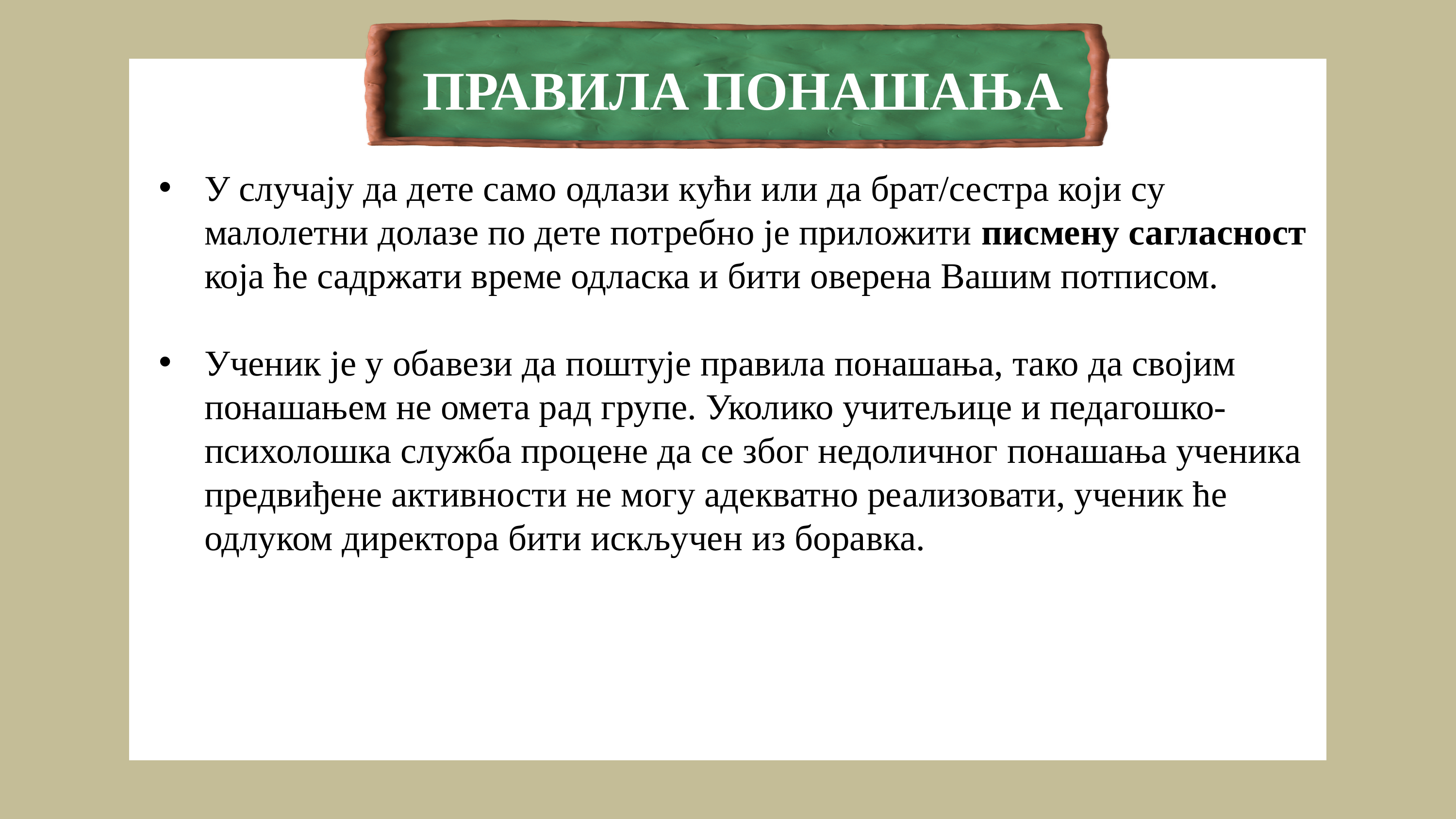

ПРАВИЛА ПОНАШАЊА

У случају да дете само одлази кући или да брат/сестра који су малолетни долазе по дете потребно је приложити писмену сагласност која ће садржати време одласка и бити оверена Вашим потписом.

Ученик је у обавези да поштује правила понашања, тако да својим понашањем не омета рад групе. Уколико учитељице и педагошко-психолошка служба процене да се због недоличног понашања ученика предвиђене активности не могу адекватно реализовати, ученик ће одлуком директора бити искључен из боравка.